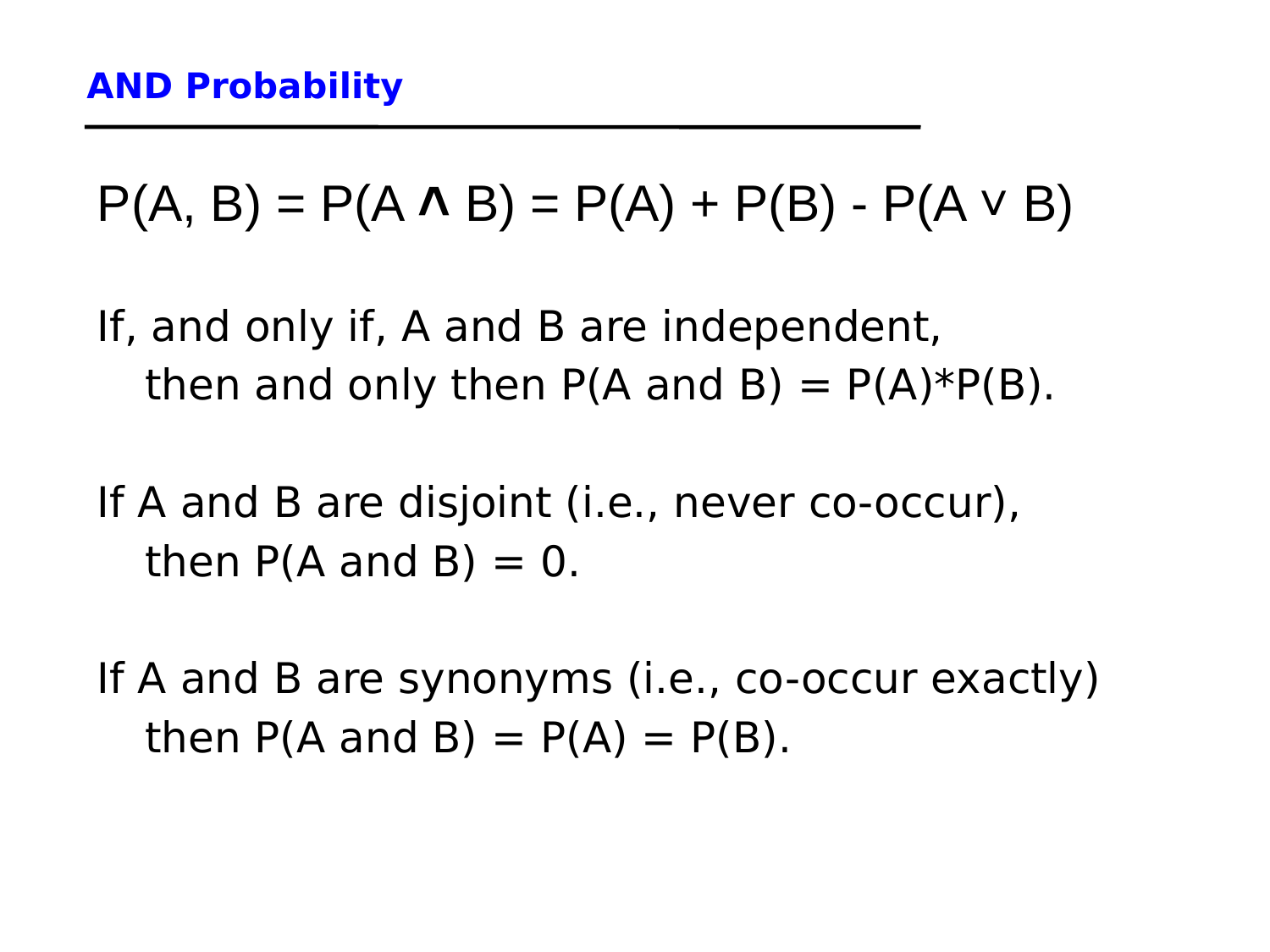

# AND Probability
P(A, B) = P(A ˄ B) = P(A) + P(B) - P(A ˅ B)

If, and only if, A and B are independent,
	then and only then P(A and B) = P(A)*P(B).

If A and B are disjoint (i.e., never co-occur),
	then P(A and B) = 0.

If A and B are synonyms (i.e., co-occur exactly)
	then P(A and B) = P(A) = P(B).